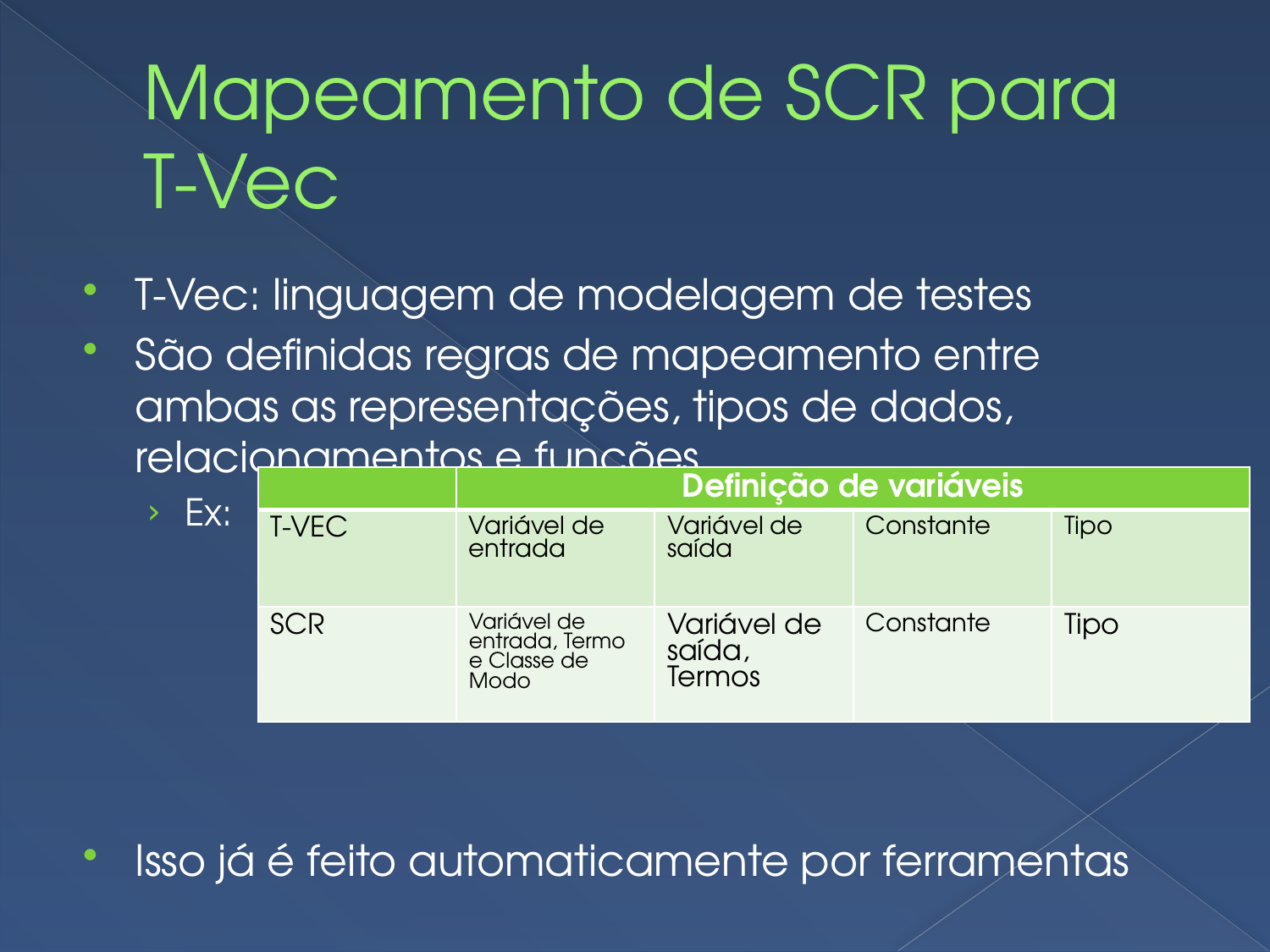

# Mapeamento de SCR para T-Vec
T-Vec: linguagem de modelagem de testes
São definidas regras de mapeamento entre ambas as representações, tipos de dados, relacionamentos e funções
Ex:

Isso já é feito automaticamente por ferramentas
|  | Definição de variáveis |  |  |  |
| --- | --- | --- | --- | --- |
| T-VEC | Variável de entrada | Variável de saída | Constante | Tipo |
| SCR | Variável de entrada, Termo e Classe de Modo | Variável de saída, Termos | Constante | Tipo |